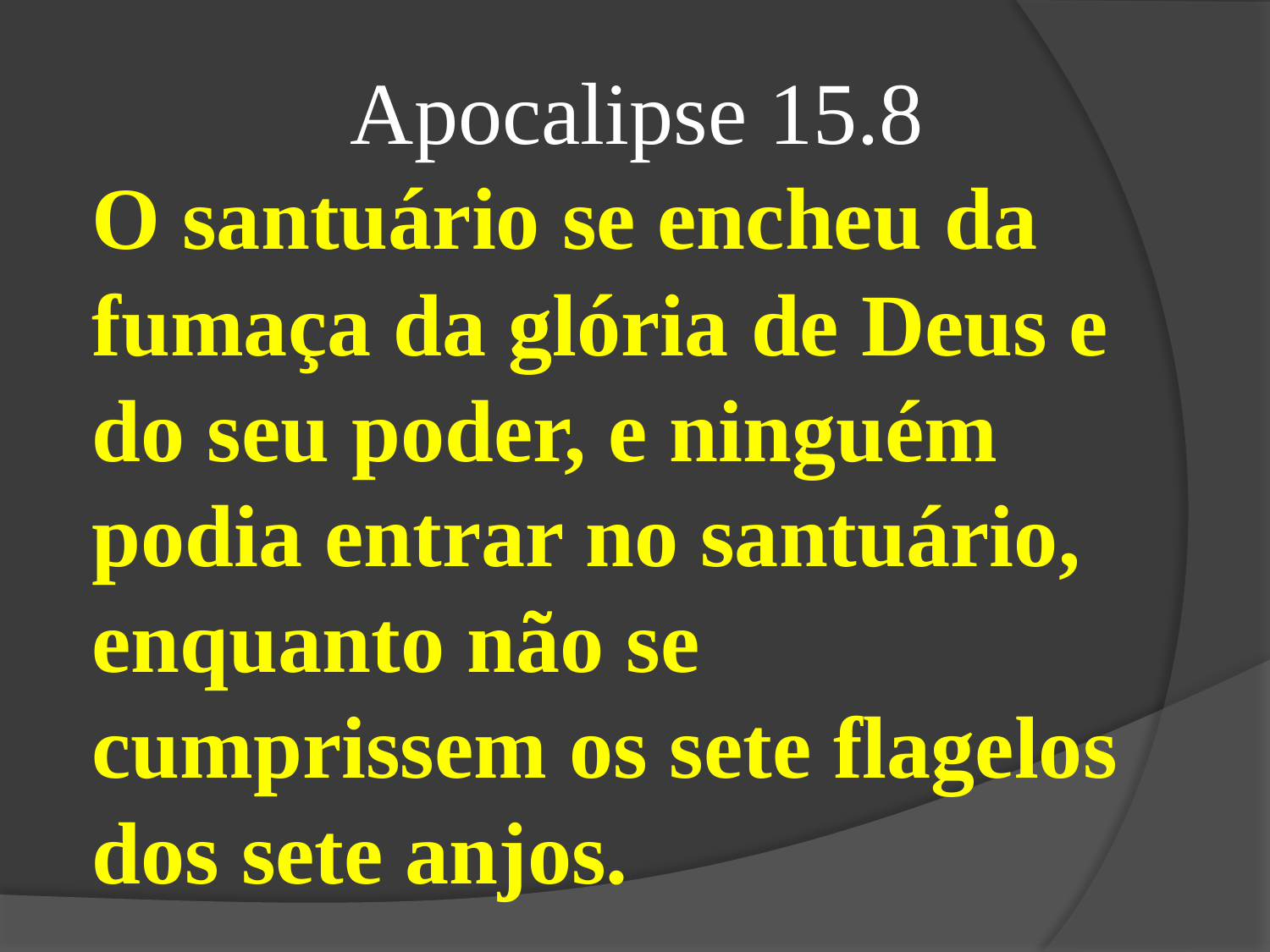

Apocalipse 15.8
O santuário se encheu da fumaça da glória de Deus e do seu poder, e ninguém podia entrar no santuário, enquanto não se cumprissem os sete flagelos dos sete anjos.